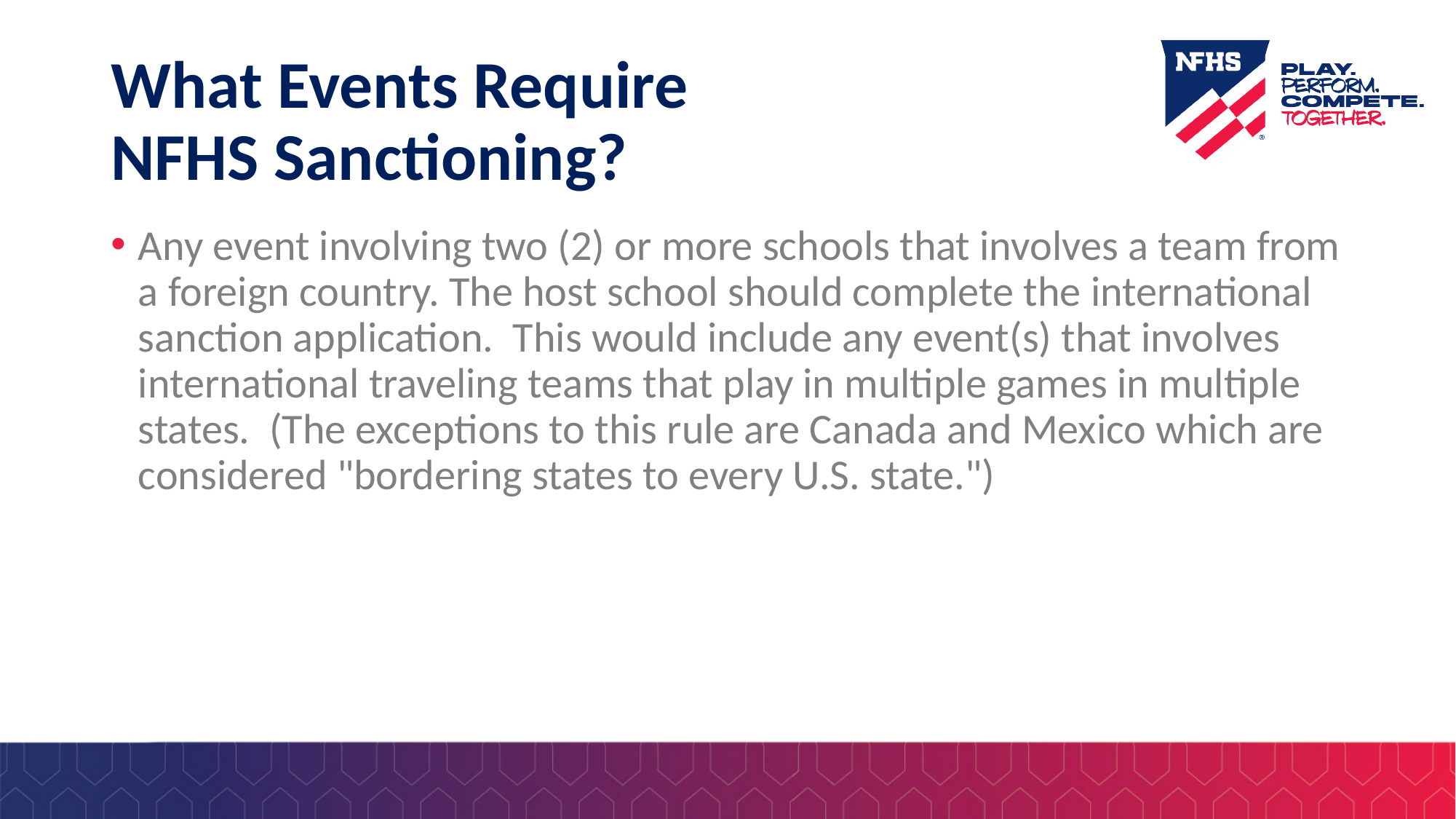

# What Events Require NFHS Sanctioning?
Any event involving two (2) or more schools that involves a team from a foreign country. The host school should complete the international sanction application.  This would include any event(s) that involves international traveling teams that play in multiple games in multiple states.  (The exceptions to this rule are Canada and Mexico which are considered "bordering states to every U.S. state.")